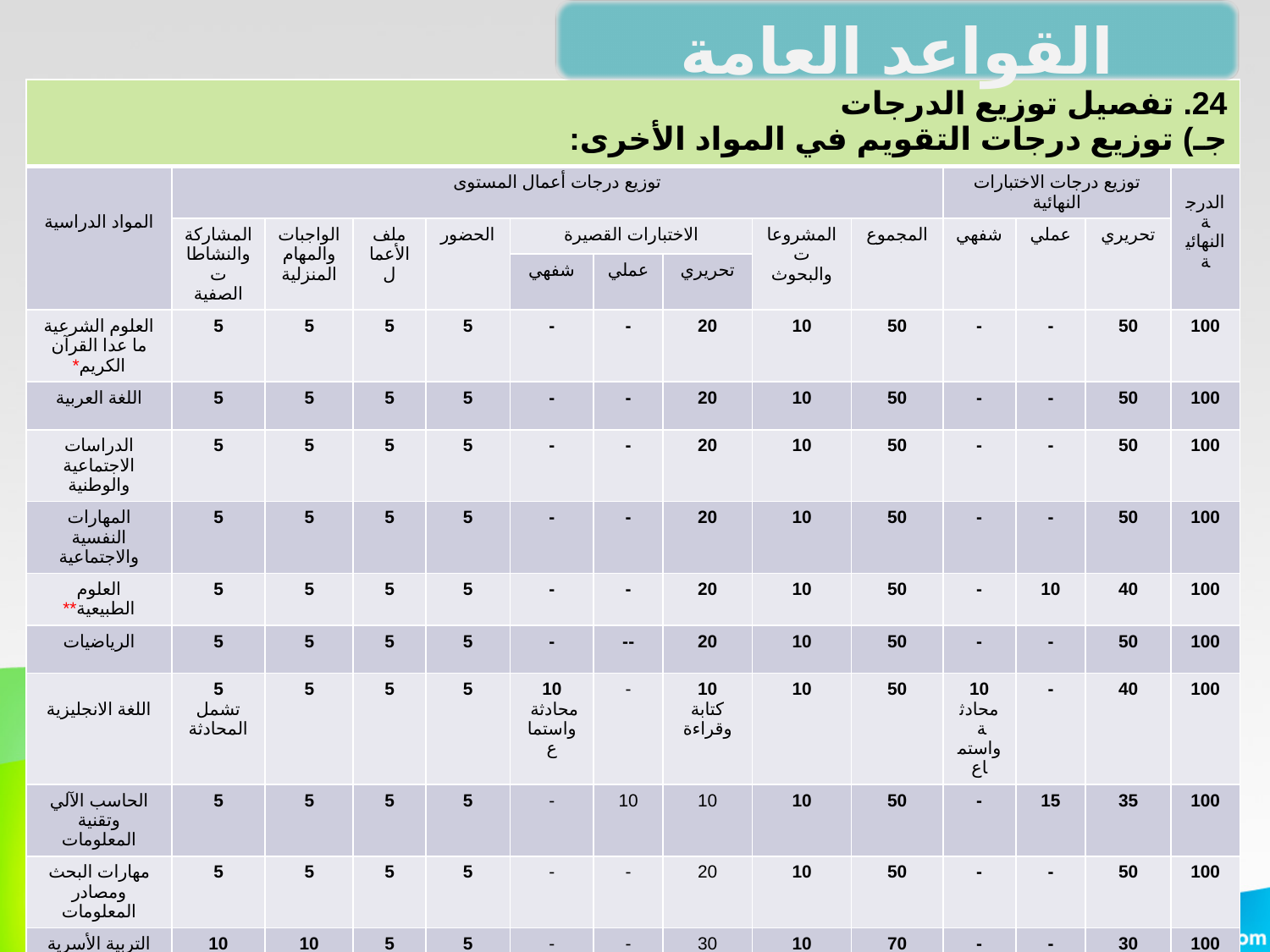

القواعد العامة
| 24. تفصيل توزيع الدرجات جـ) توزيع درجات التقويم في المواد الأخرى: |  |  |  |  |  |  |  |  |  |  |  |  |  |
| --- | --- | --- | --- | --- | --- | --- | --- | --- | --- | --- | --- | --- | --- |
| المواد الدراسية | توزيع درجات أعمال المستوى |  |  |  |  |  |  |  |  | توزيع درجات الاختبارات النهائية |  |  | الدرجة النهائية |
|  | المشاركة والنشاطات الصفية | الواجبات والمهام المنزلية | ملف الأعمال | الحضور | الاختبارات القصيرة |  |  | المشروعات والبحوث | المجموع | شفهي | عملي | تحريري |  |
|  |  |  |  |  | شفهي | عملي | تحريري |  |  |  |  |  |  |
| العلوم الشرعية ما عدا القرآن الكريم\* | 5 | 5 | 5 | 5 | - | - | 20 | 10 | 50 | - | - | 50 | 100 |
| اللغة العربية | 5 | 5 | 5 | 5 | - | - | 20 | 10 | 50 | - | - | 50 | 100 |
| الدراسات الاجتماعية والوطنية | 5 | 5 | 5 | 5 | - | - | 20 | 10 | 50 | - | - | 50 | 100 |
| المهارات النفسية والاجتماعية | 5 | 5 | 5 | 5 | - | - | 20 | 10 | 50 | - | - | 50 | 100 |
| العلوم الطبيعية\*\* | 5 | 5 | 5 | 5 | - | - | 20 | 10 | 50 | - | 10 | 40 | 100 |
| الرياضيات | 5 | 5 | 5 | 5 | - | -- | 20 | 10 | 50 | - | - | 50 | 100 |
| اللغة الانجليزية | 5 تشمل المحادثة | 5 | 5 | 5 | 10 محادثة واستماع | - | 10 كتابة وقراءة | 10 | 50 | 10 محادثة واستماع | - | 40 | 100 |
| الحاسب الآلي وتقنية المعلومات | 5 | 5 | 5 | 5 | - | 10 | 10 | 10 | 50 | - | 15 | 35 | 100 |
| مهارات البحث ومصادر المعلومات | 5 | 5 | 5 | 5 | - | - | 20 | 10 | 50 | - | - | 50 | 100 |
| التربية الأسرية والصحية | 10 | 10 | 5 | 5 | - | - | 30 | 10 تجارب وتقارير | 70 | - | - | 30 مشروعات وبحوث | 100 |
| \*العلوم الشرعية تشمل: التفسير, التوحيد, الفقه, الحديث, القراءات, علوم القرآن, أما مادة القرآن الكريم فلها توزيع خاص. \*\* العلوم الطبيعية تشمل: الكيمياء, الأحياء, الفيزياء, علم الأرض. |  |  |  |  |  |  |  |  |  |  |  |  |  |